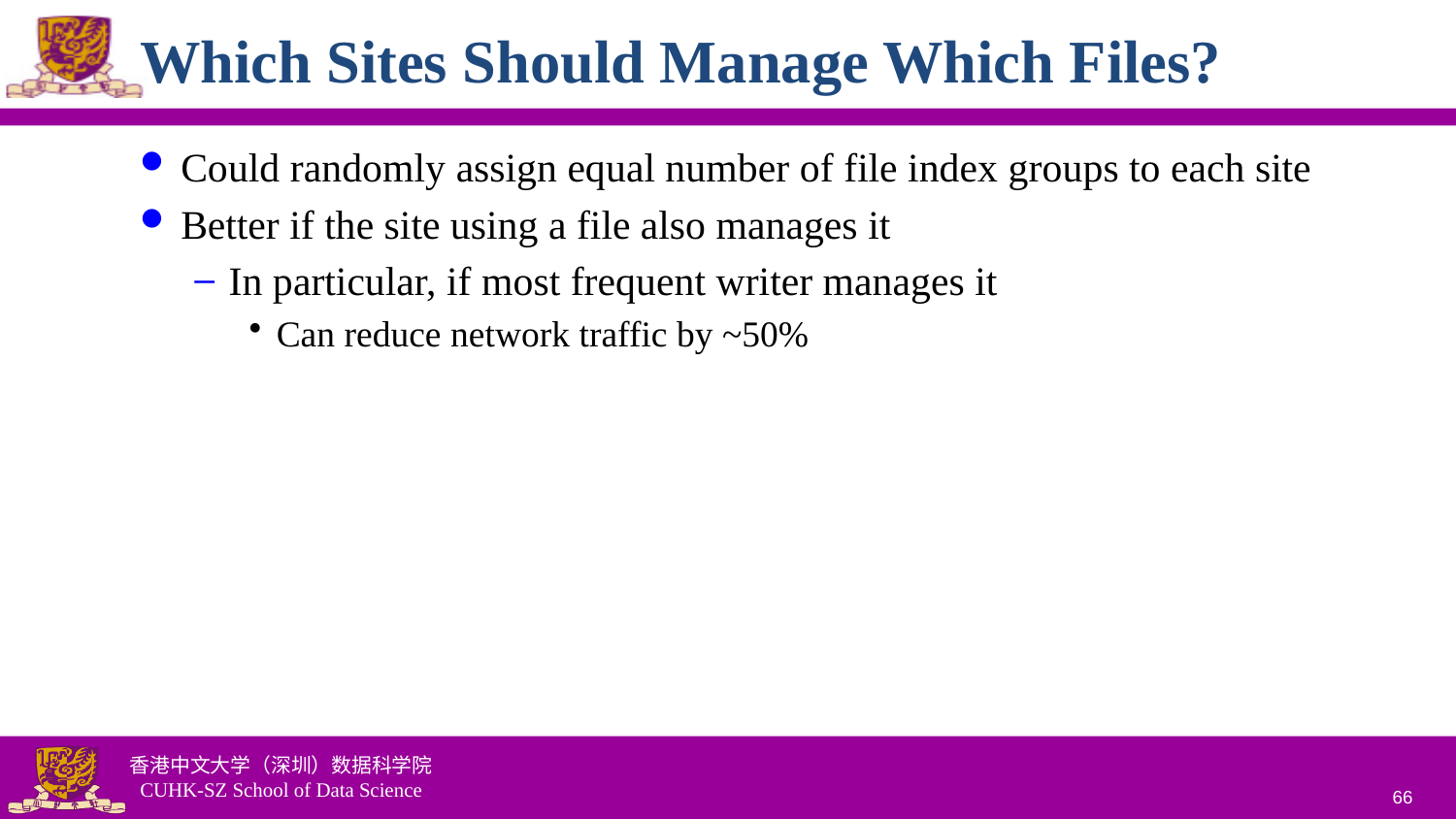

# Which Sites Should Manage Which Files?
Could randomly assign equal number of file index groups to each site
Better if the site using a file also manages it
In particular, if most frequent writer manages it
Can reduce network traffic by ~50%
66